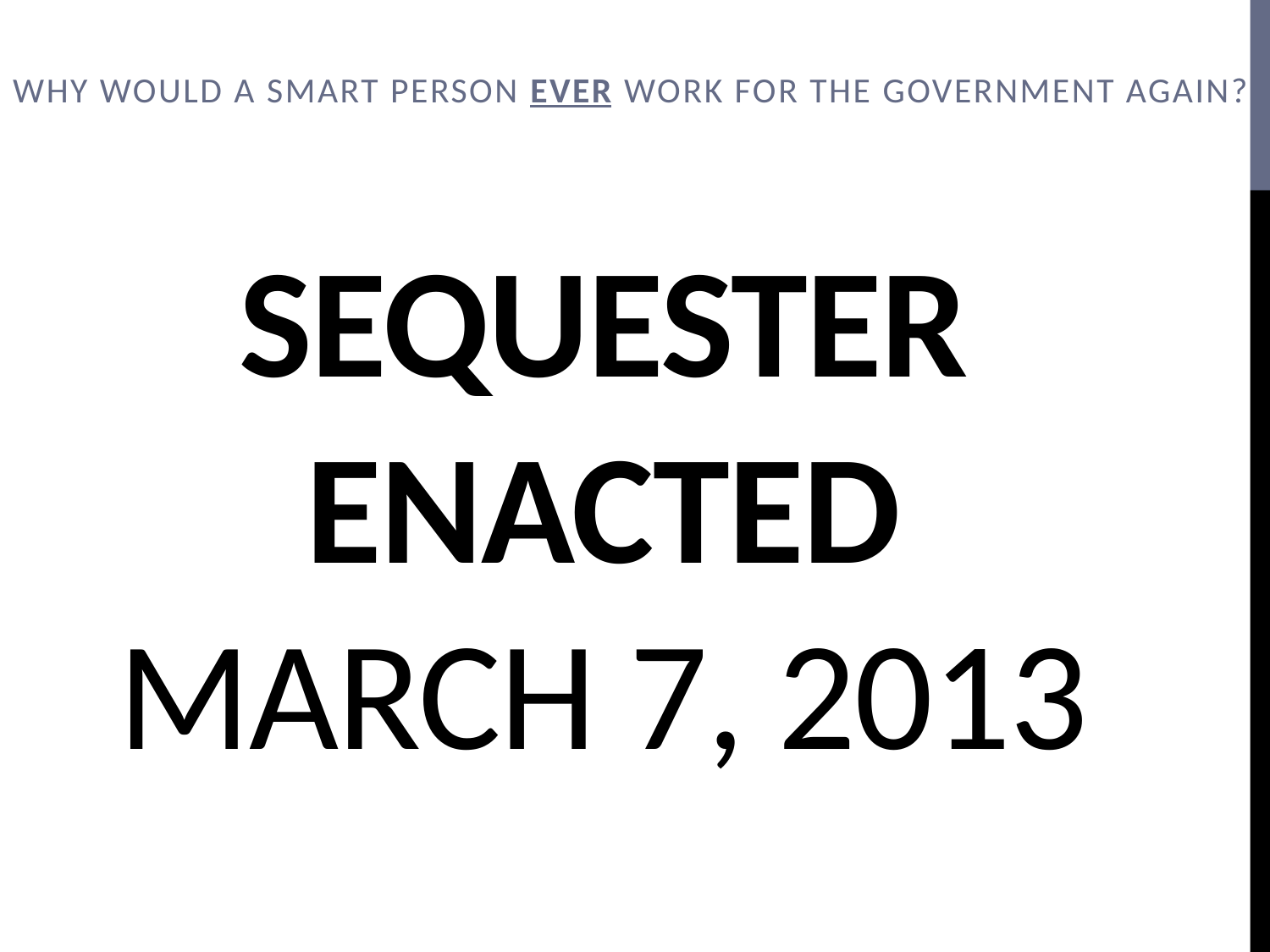

Why WOULD a smart person ever work for the government Again?
# Sequester enacted March 7, 2013